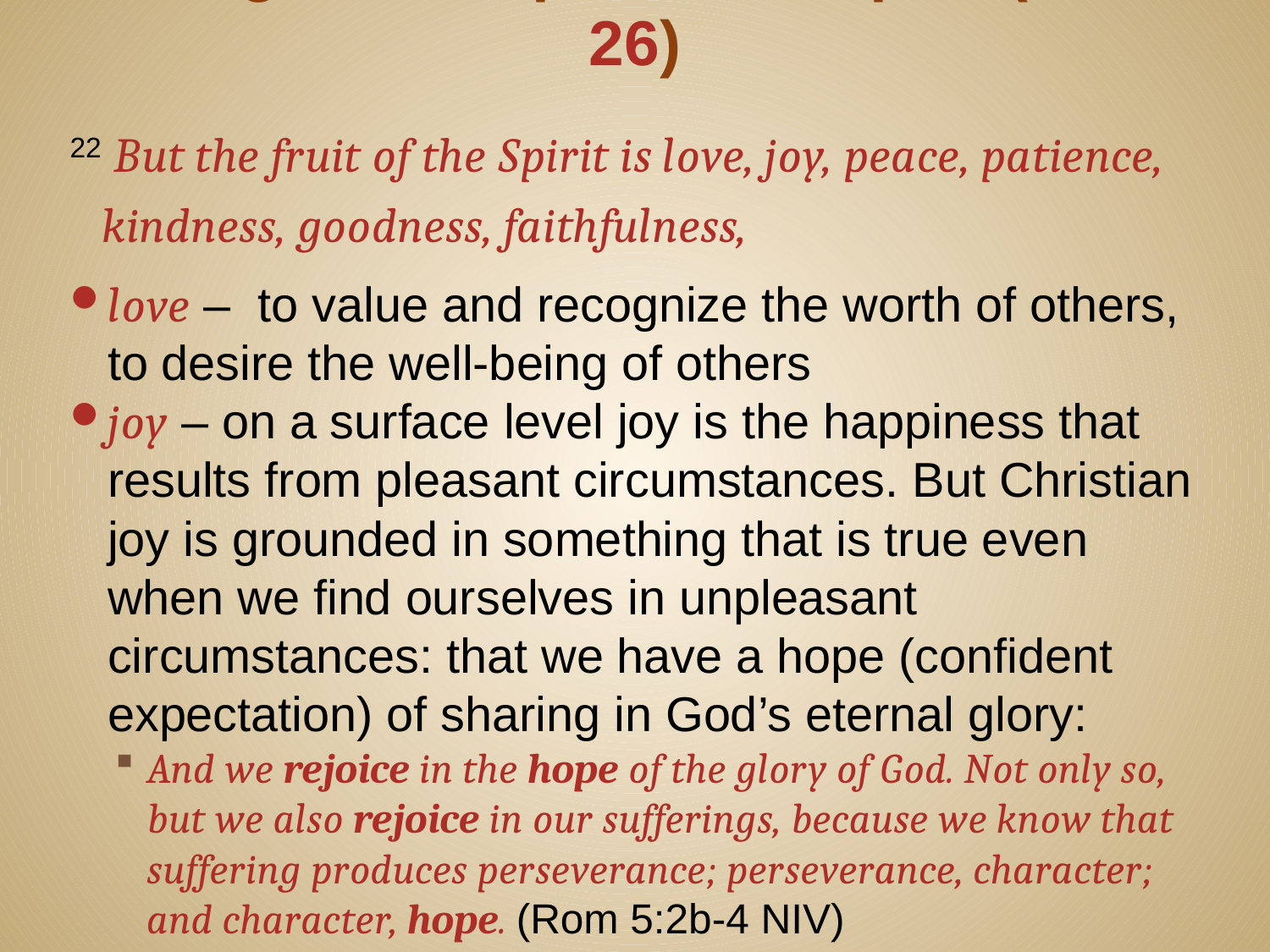

# Living the Gospel in the Spirit (5:16-26)
22 But the fruit of the Spirit is love, joy, peace, patience, kindness, goodness, faithfulness,

love –  to value and recognize the worth of others, to desire the well-being of others
joy – on a surface level joy is the happiness that results from pleasant circumstances. But Christian joy is grounded in something that is true even when we find ourselves in unpleasant circumstances: that we have a hope (confident expectation) of sharing in God’s eternal glory:
And we rejoice in the hope of the glory of God. Not only so, but we also rejoice in our sufferings, because we know that suffering produces perseverance; perseverance, character; and character, hope. (Rom 5:2b-4 NIV)